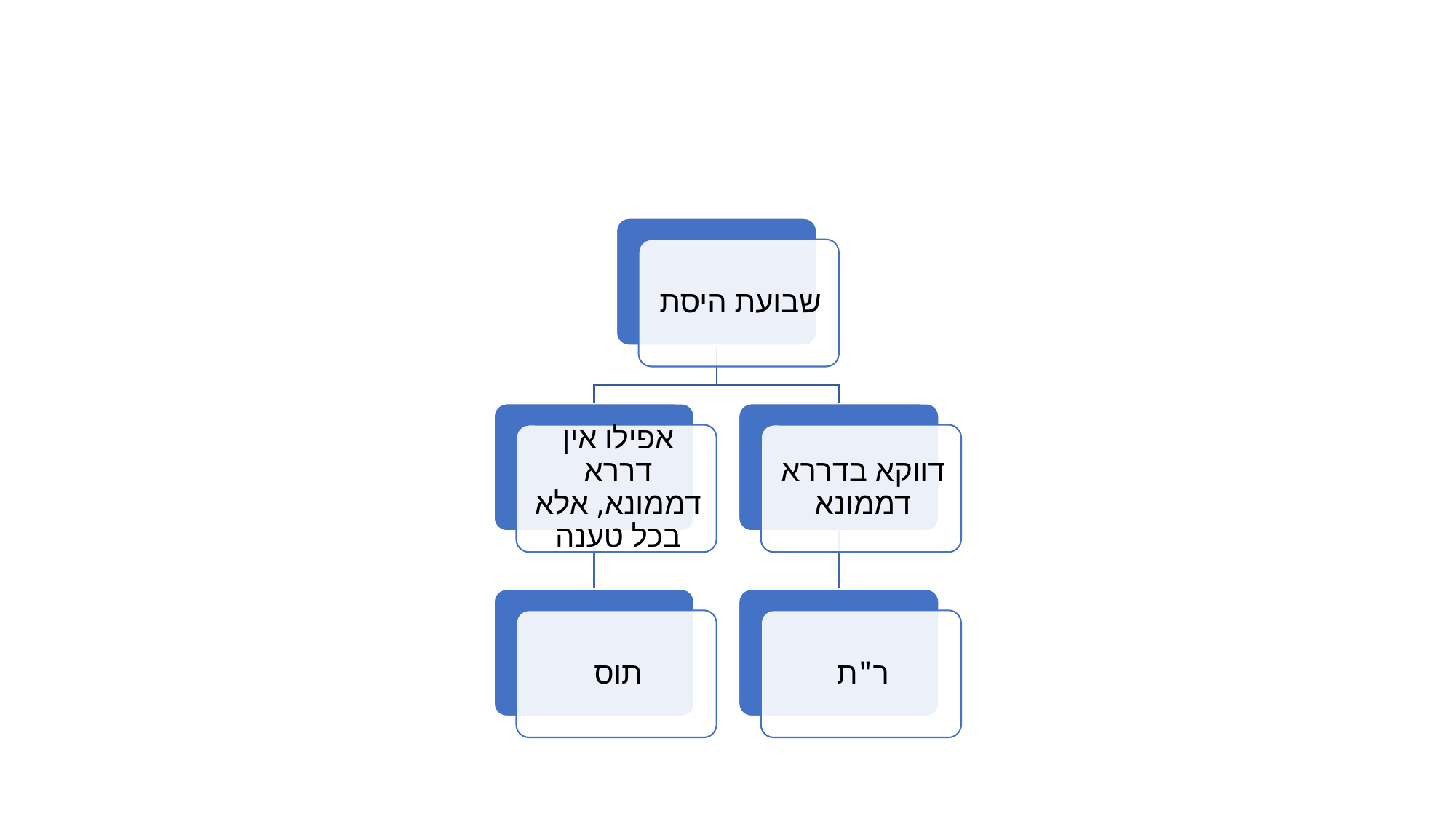

#
שבועת היסת
דווקא בדררא דממונא
ר"ת
אפילו אין דררא דממונא, אלא בכל טענה
תוס